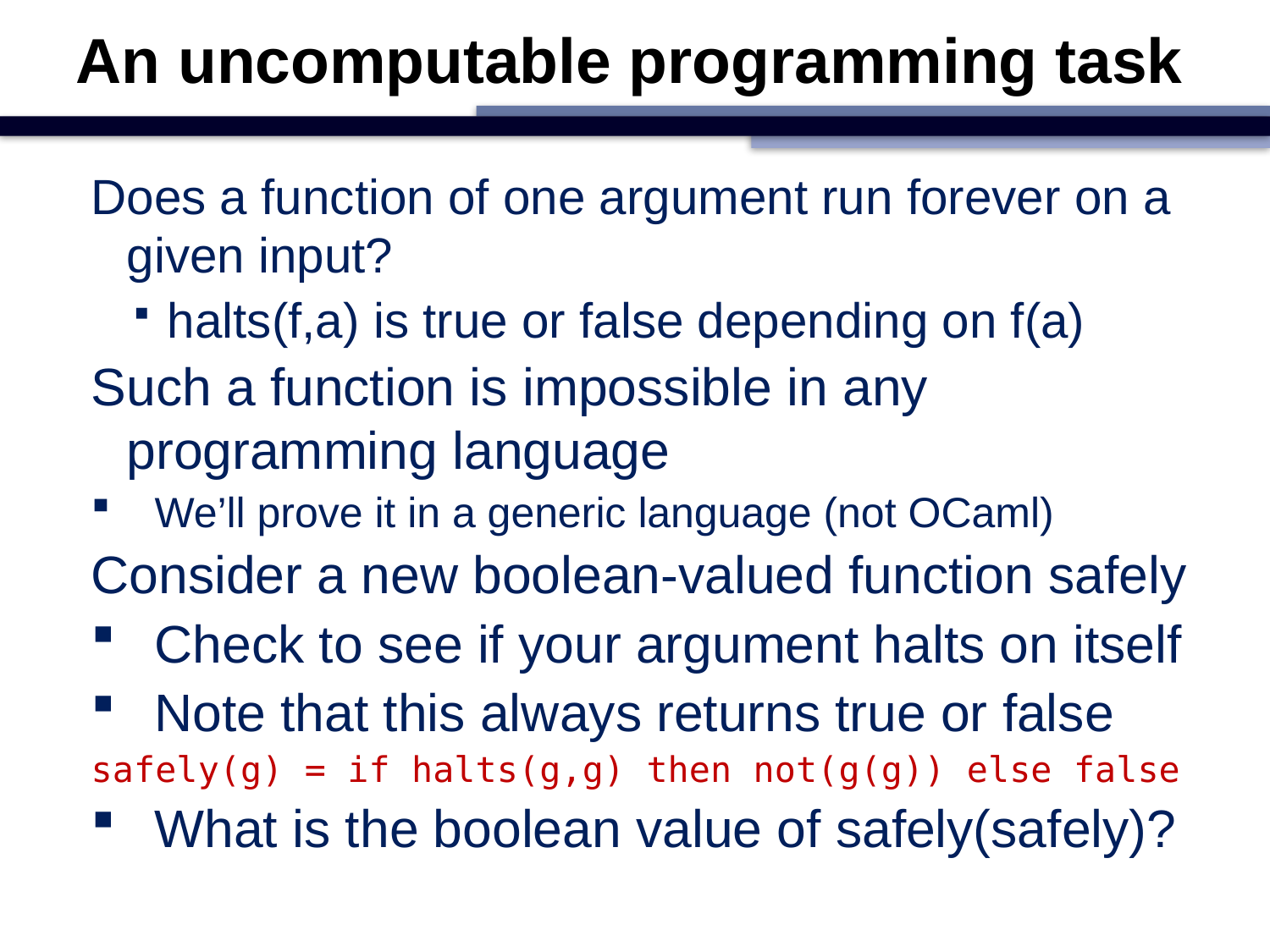

# An uncomputable programming task
Does a function of one argument run forever on a given input?
halts(f,a) is true or false depending on f(a)
Such a function is impossible in any programming language
We’ll prove it in a generic language (not OCaml)
Consider a new boolean-valued function safely
Check to see if your argument halts on itself
Note that this always returns true or false
safely(g) = if halts(g,g) then not(g(g)) else false
What is the boolean value of safely(safely)?